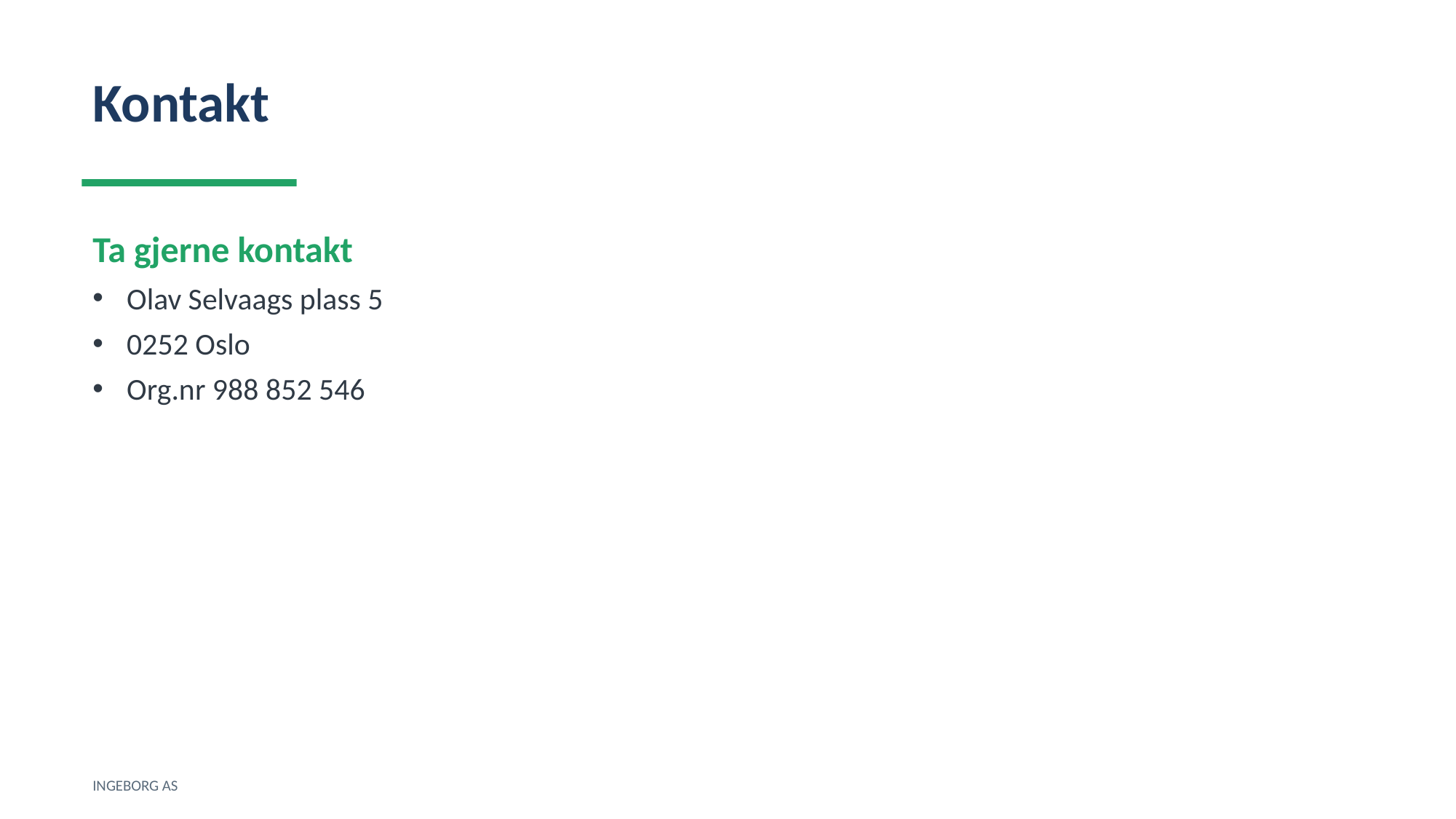

Kontakt

Ta gjerne kontakt
Olav Selvaags plass 5
0252 Oslo
Org.nr 988 852 546
INGEBORG AS